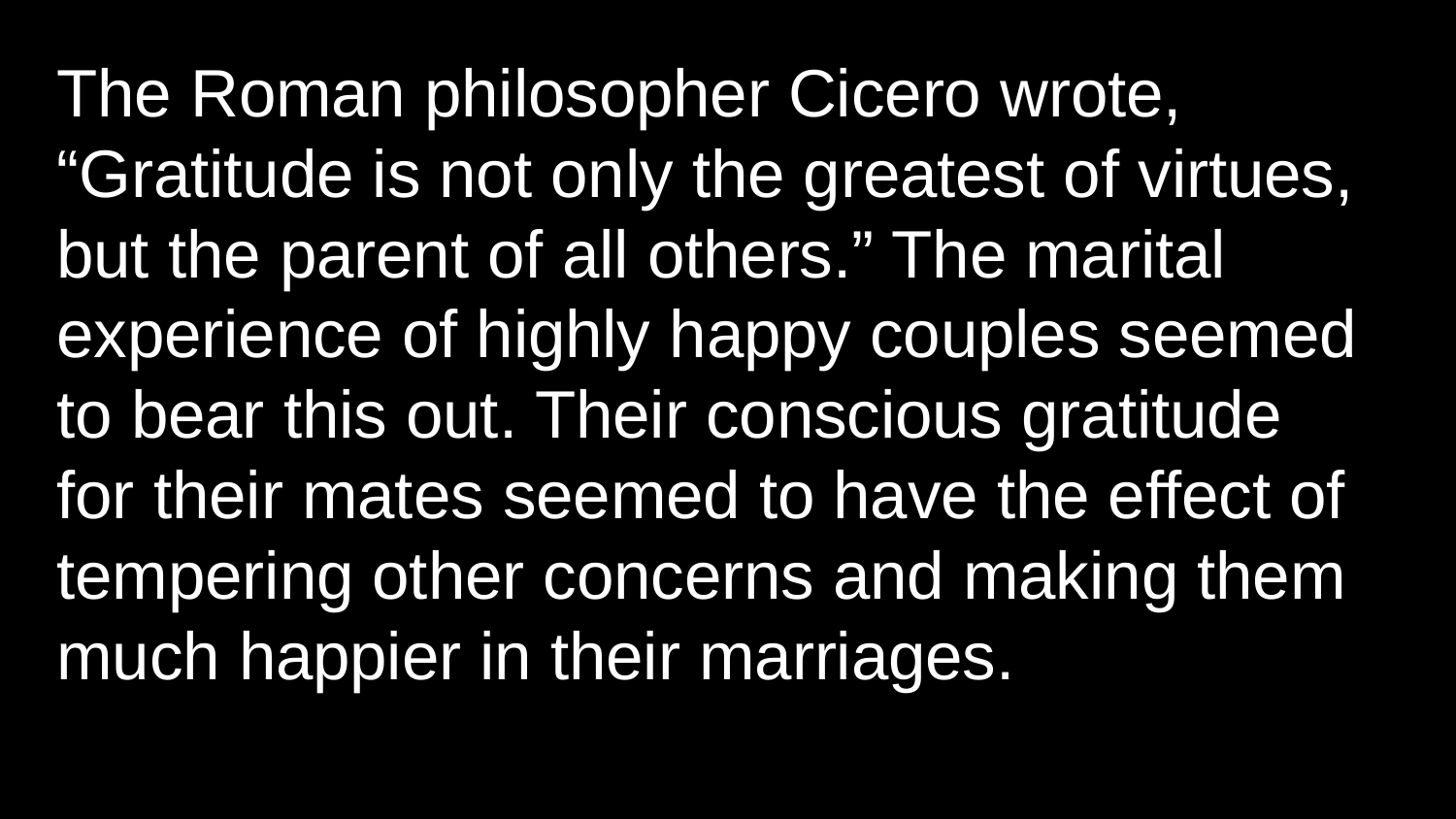

The Roman philosopher Cicero wrote, “Gratitude is not only the greatest of virtues, but the parent of all others.” The marital experience of highly happy couples seemed to bear this out. Their conscious gratitude for their mates seemed to have the effect of tempering other concerns and making them much happier in their marriages.